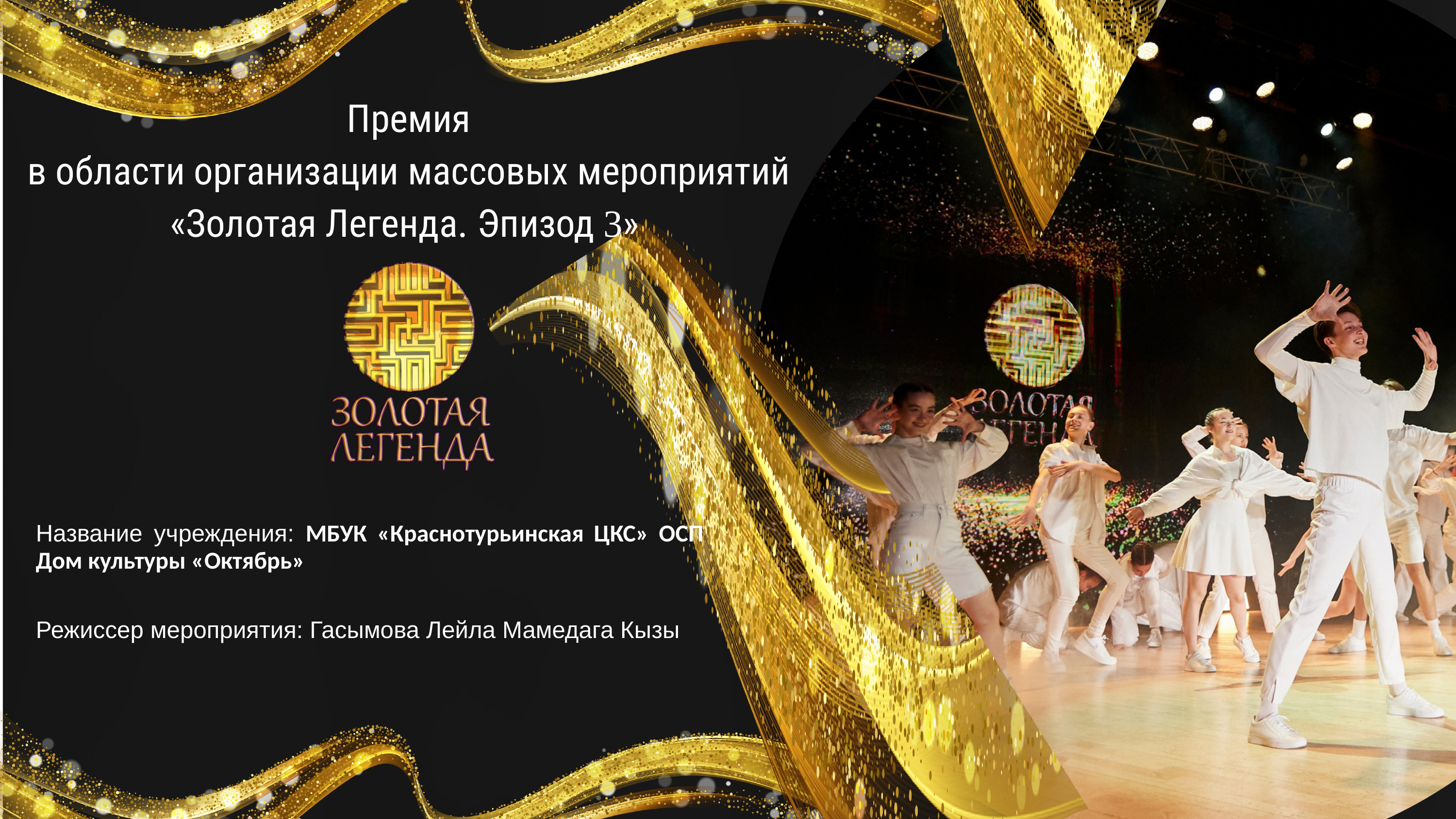

Премия
в области организации массовых мероприятий
«Золотая Легенда. Эпизод 3»

Название учреждения: МБУК «Краснотурьинская ЦКС» ОСП Дом культуры «Октябрь»

Режиссер мероприятия: Гасымова Лейла Мамедага Кызы